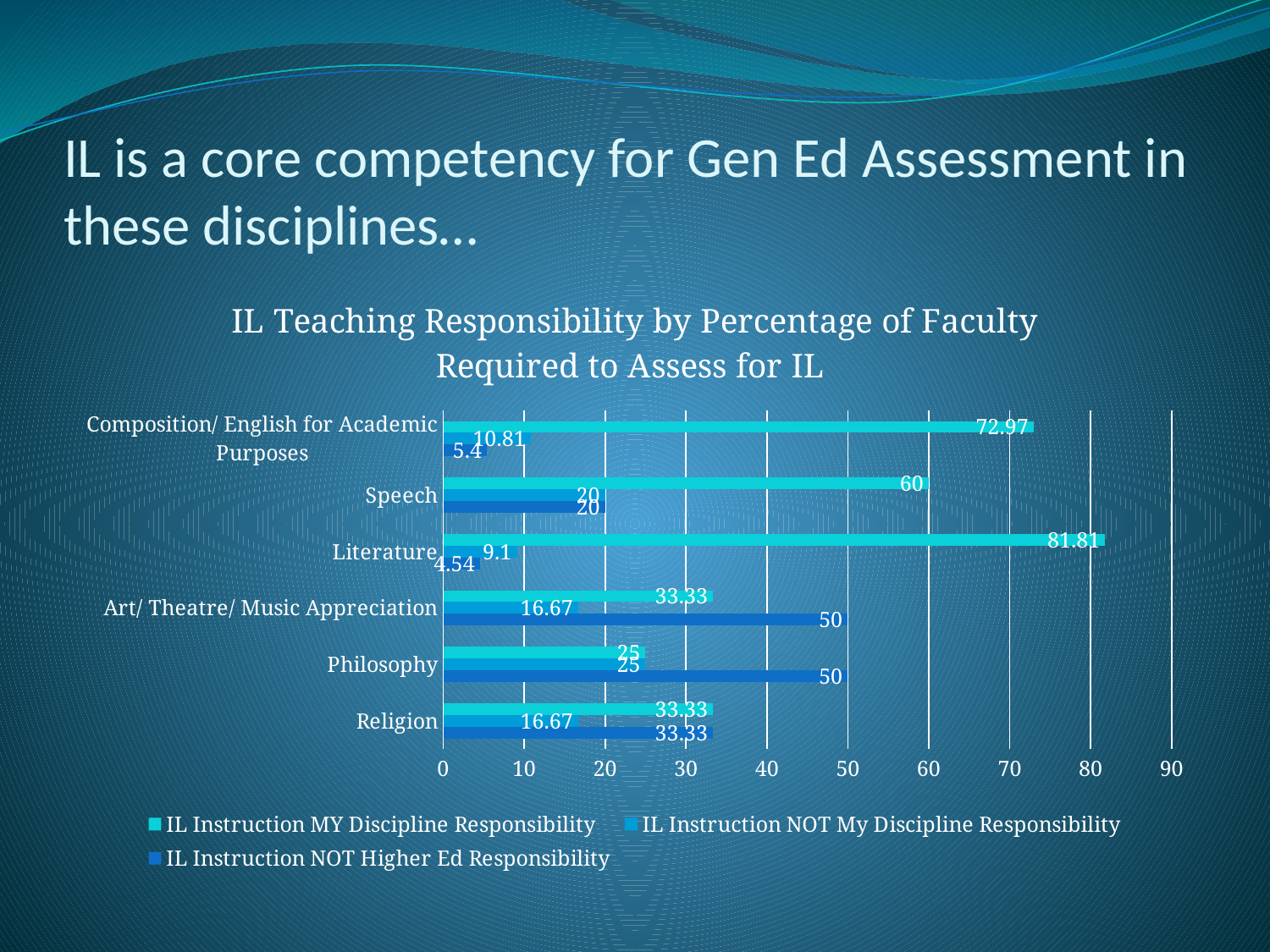

# IL is a core competency for Gen Ed Assessment in these disciplines…

### Chart: IL Teaching Responsibility by Percentage of Faculty Required to Assess for IL

| Category | IL Instruction NOT Higher Ed Responsibility | IL Instruction NOT My Discipline Responsibility | IL Instruction MY Discipline Responsibility |
|---|---|---|---|
| Religion | 33.33 | 16.67 | 33.33 |
| Philosophy | 50.0 | 25.0 | 25.0 |
| Art/ Theatre/ Music Appreciation | 50.0 | 16.67 | 33.33 |
| Literature | 4.54 | 9.1 | 81.81 |
| Speech | 20.0 | 20.0 | 60.0 |
| Composition/ English for Academic Purposes | 5.4 | 10.81 | 72.97 |